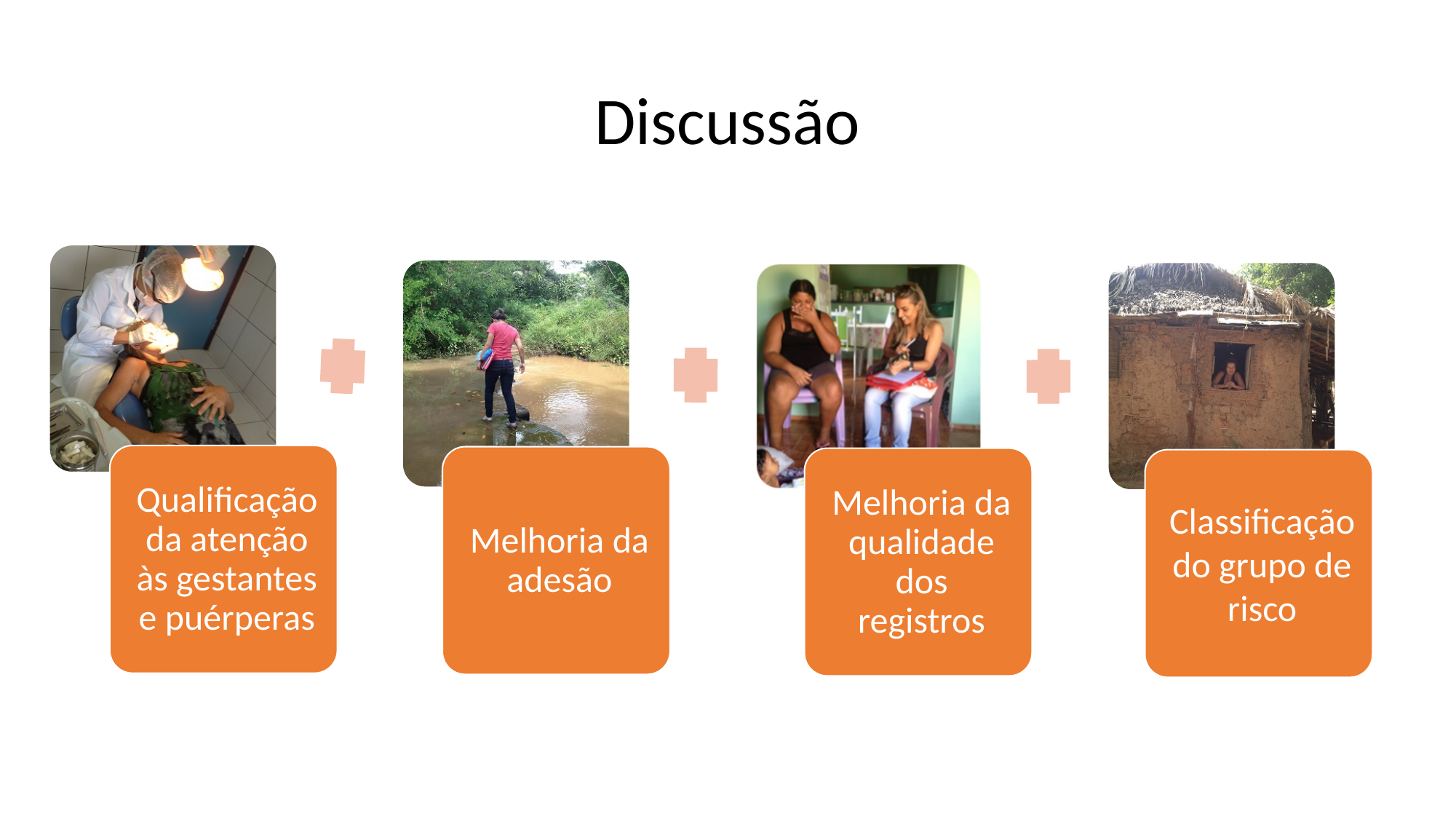

# Discussão
Qualificação da atenção às gestantes e puérperas

Melhoria da adesão

Melhoria da qualidade dos registros

Classificação do grupo de risco